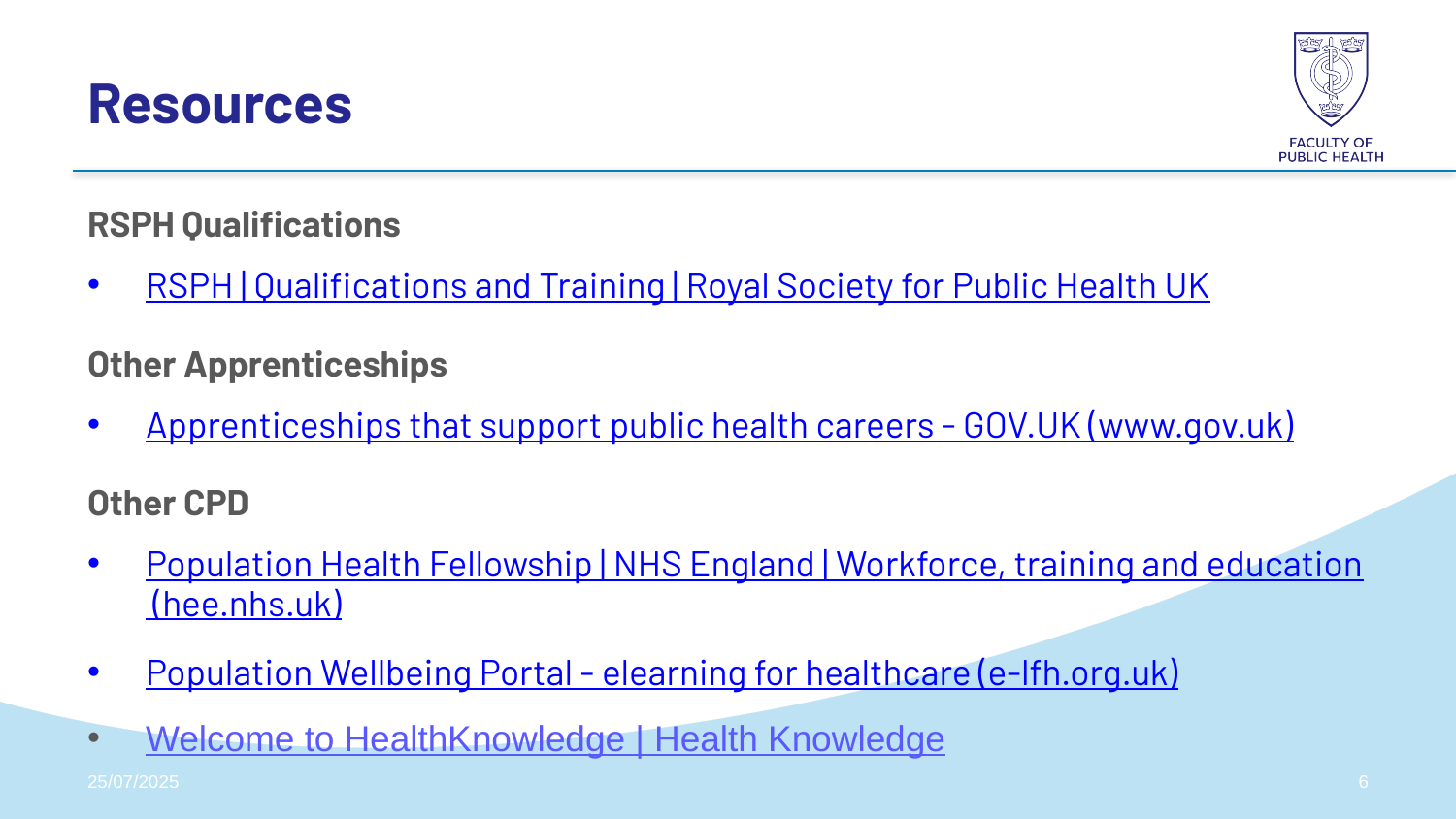

# Resources
RSPH Qualifications
RSPH | Qualifications and Training | Royal Society for Public Health UK
Other Apprenticeships
Apprenticeships that support public health careers - GOV.UK (www.gov.uk)
Other CPD
Population Health Fellowship | NHS England | Workforce, training and education (hee.nhs.uk)
Population Wellbeing Portal - elearning for healthcare (e-lfh.org.uk)
Welcome to HealthKnowledge | Health Knowledge

25/07/2025
6